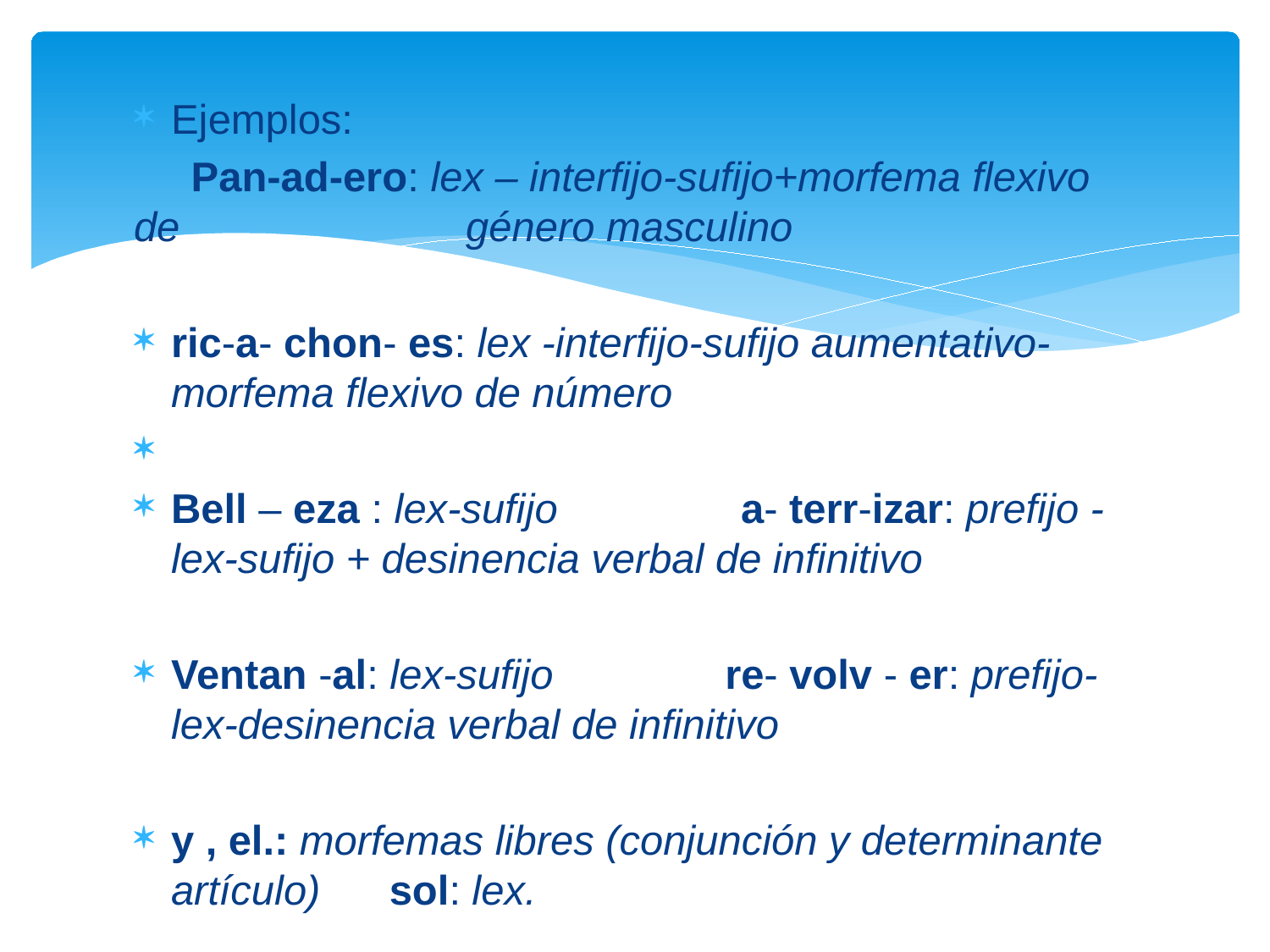

Ejemplos:
     Pan-ad-ero: lex – interfijo-sufijo+morfema flexivo de                         género masculino

ric-a- chon- es: lex -interfijo-sufijo aumentativo-morfema flexivo de número

Bell – eza : lex-sufijo                a- terr-izar: prefijo - lex-sufijo + desinencia verbal de infinitivo

Ventan -al: lex-sufijo               re- volv - er: prefijo-lex-desinencia verbal de infinitivo

y , el.: morfemas libres (conjunción y determinante artículo)      sol: lex.